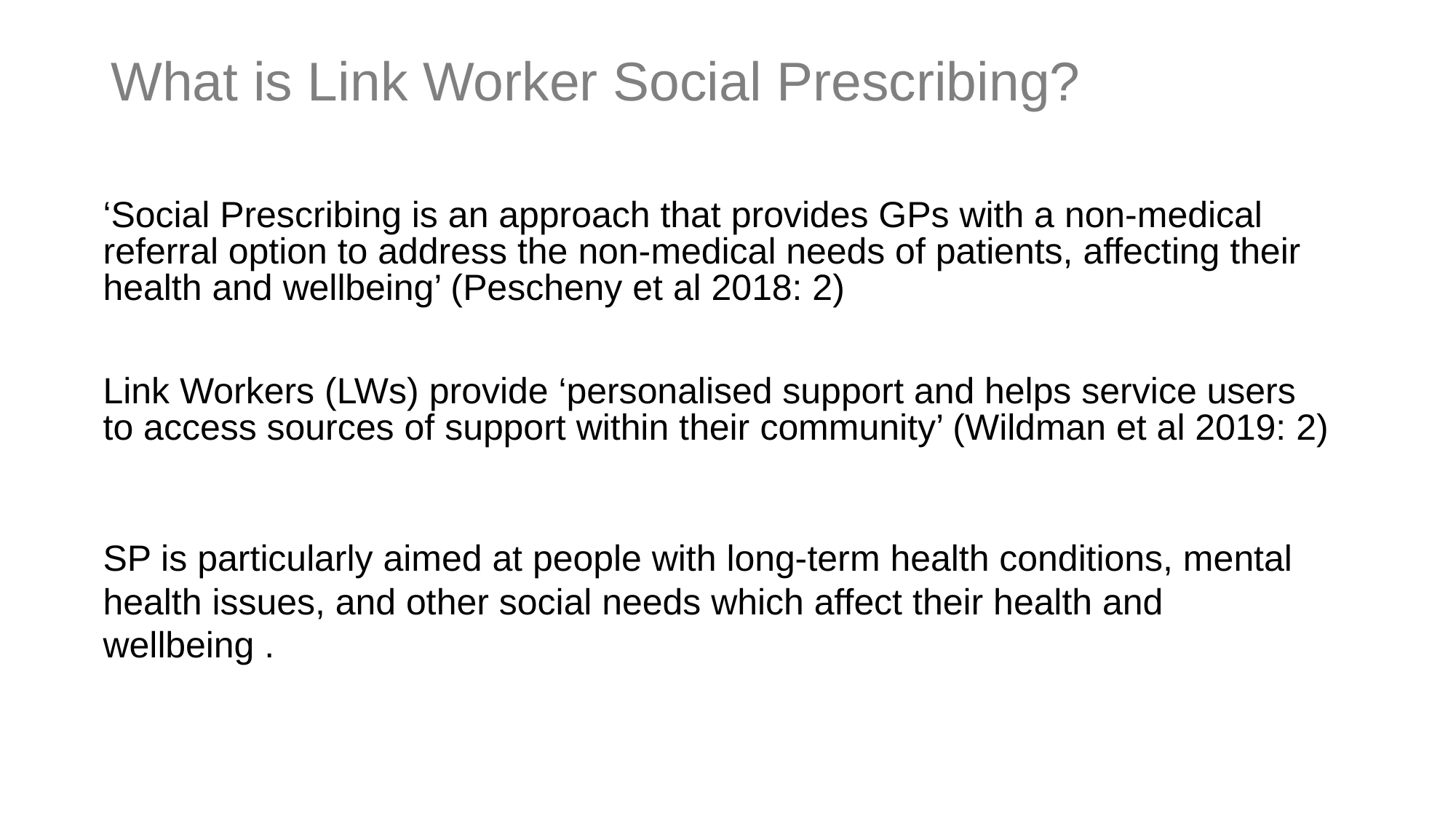

# What is Link Worker Social Prescribing?
‘Social Prescribing is an approach that provides GPs with a non-medical referral option to address the non-medical needs of patients, affecting their health and wellbeing’ (Pescheny et al 2018: 2)

Link Workers (LWs) provide ‘personalised support and helps service users to access sources of support within their community’ (Wildman et al 2019: 2)

SP is particularly aimed at people with long-term health conditions, mental health issues, and other social needs which affect their health and wellbeing .